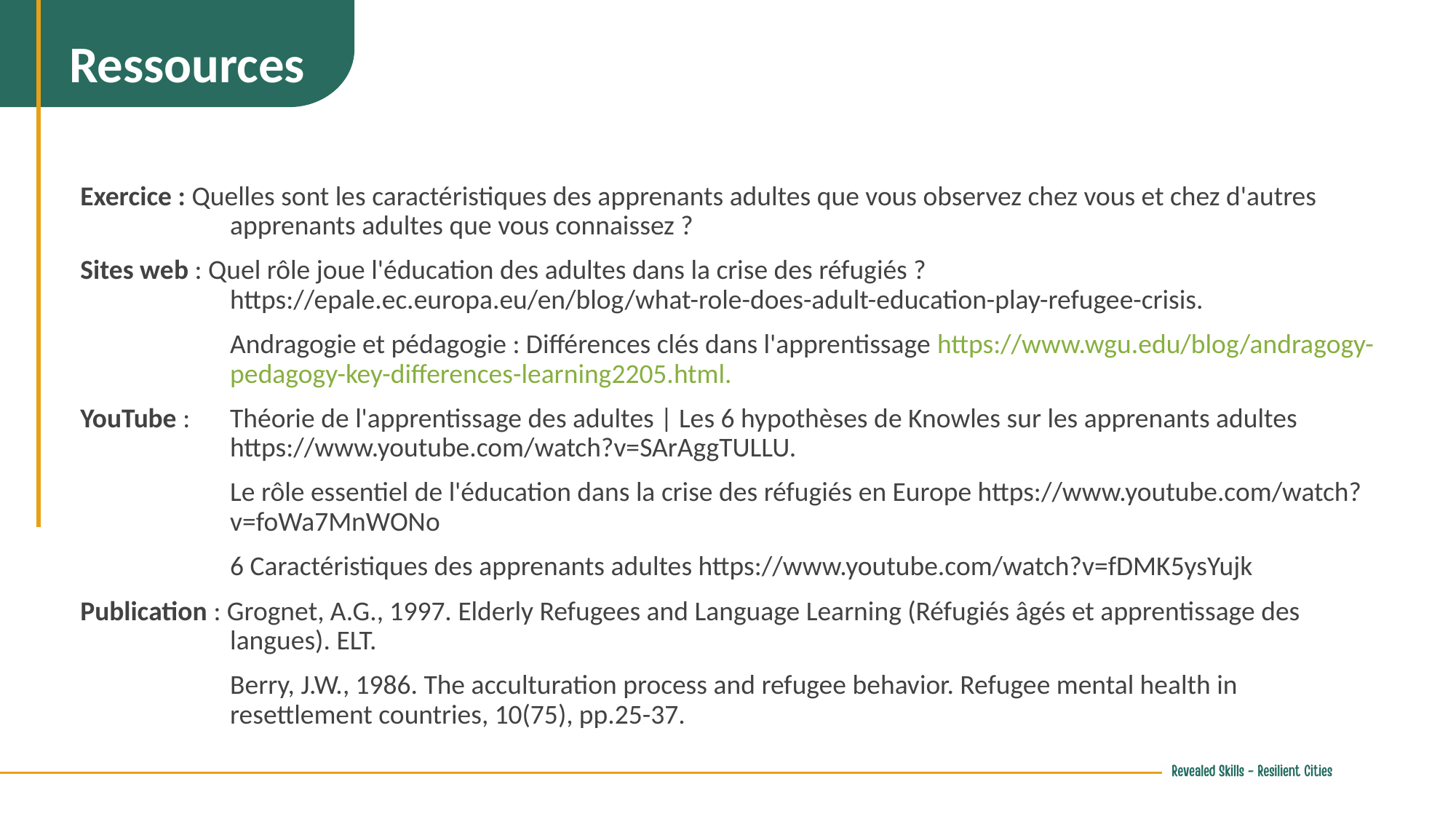

Ressources
Exercice : Quelles sont les caractéristiques des apprenants adultes que vous observez chez vous et chez d'autres apprenants adultes que vous connaissez ?
Sites web : Quel rôle joue l'éducation des adultes dans la crise des réfugiés ? https://epale.ec.europa.eu/en/blog/what-role-does-adult-education-play-refugee-crisis.
	Andragogie et pédagogie : Différences clés dans l'apprentissage https://www.wgu.edu/blog/andragogy-pedagogy-key-differences-learning2205.html.
YouTube : 	Théorie de l'apprentissage des adultes | Les 6 hypothèses de Knowles sur les apprenants adultes https://www.youtube.com/watch?v=SArAggTULLU.
	Le rôle essentiel de l'éducation dans la crise des réfugiés en Europe https://www.youtube.com/watch?v=foWa7MnWONo
	6 Caractéristiques des apprenants adultes https://www.youtube.com/watch?v=fDMK5ysYujk
Publication : Grognet, A.G., 1997. Elderly Refugees and Language Learning (Réfugiés âgés et apprentissage des langues). ELT.
	Berry, J.W., 1986. The acculturation process and refugee behavior. Refugee mental health in resettlement countries, 10(75), pp.25-37.